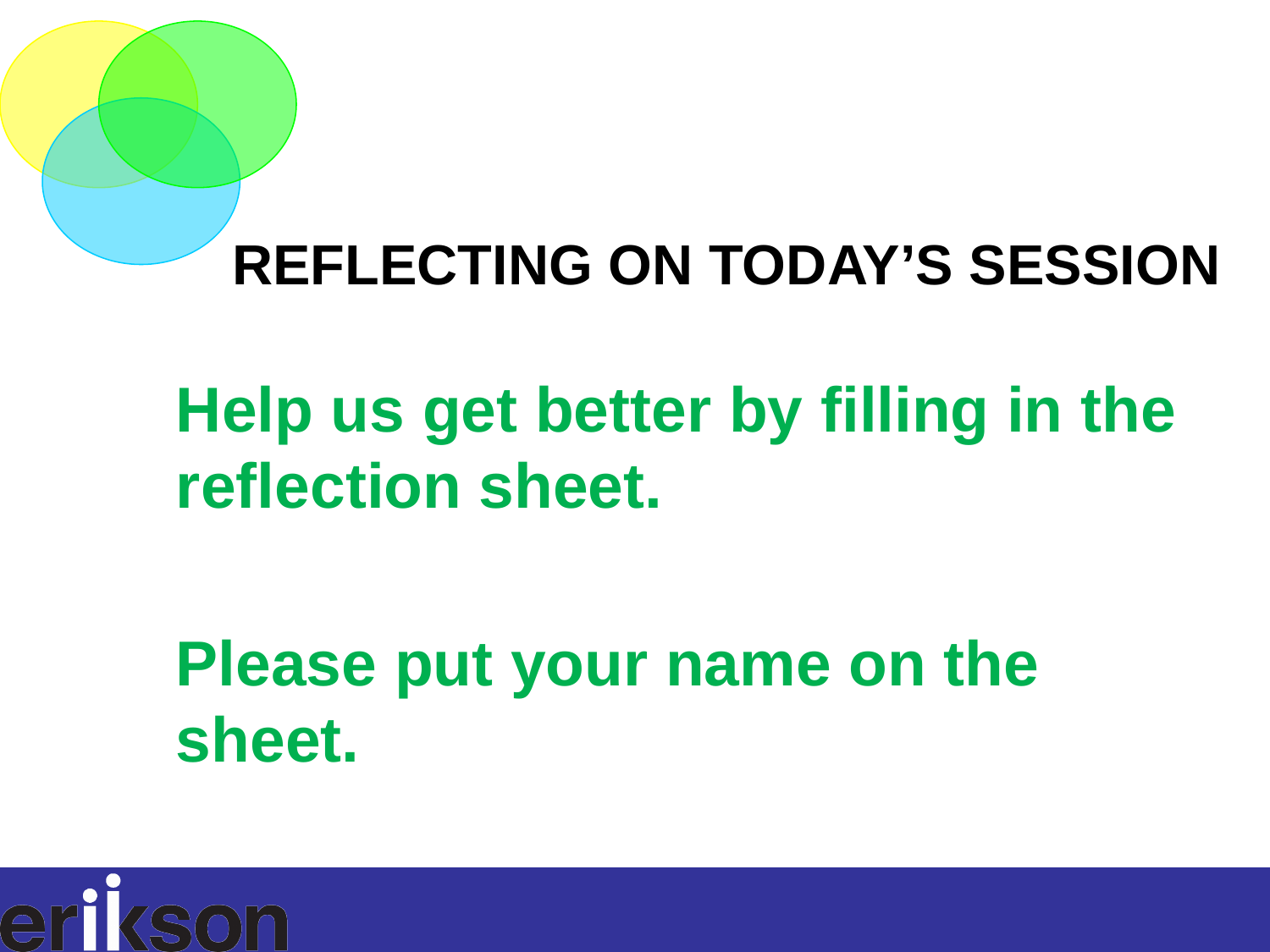

REFLECTING ON TODAY’S SESSION

Help us get better by filling in the reflection sheet.

Please put your name on the sheet.